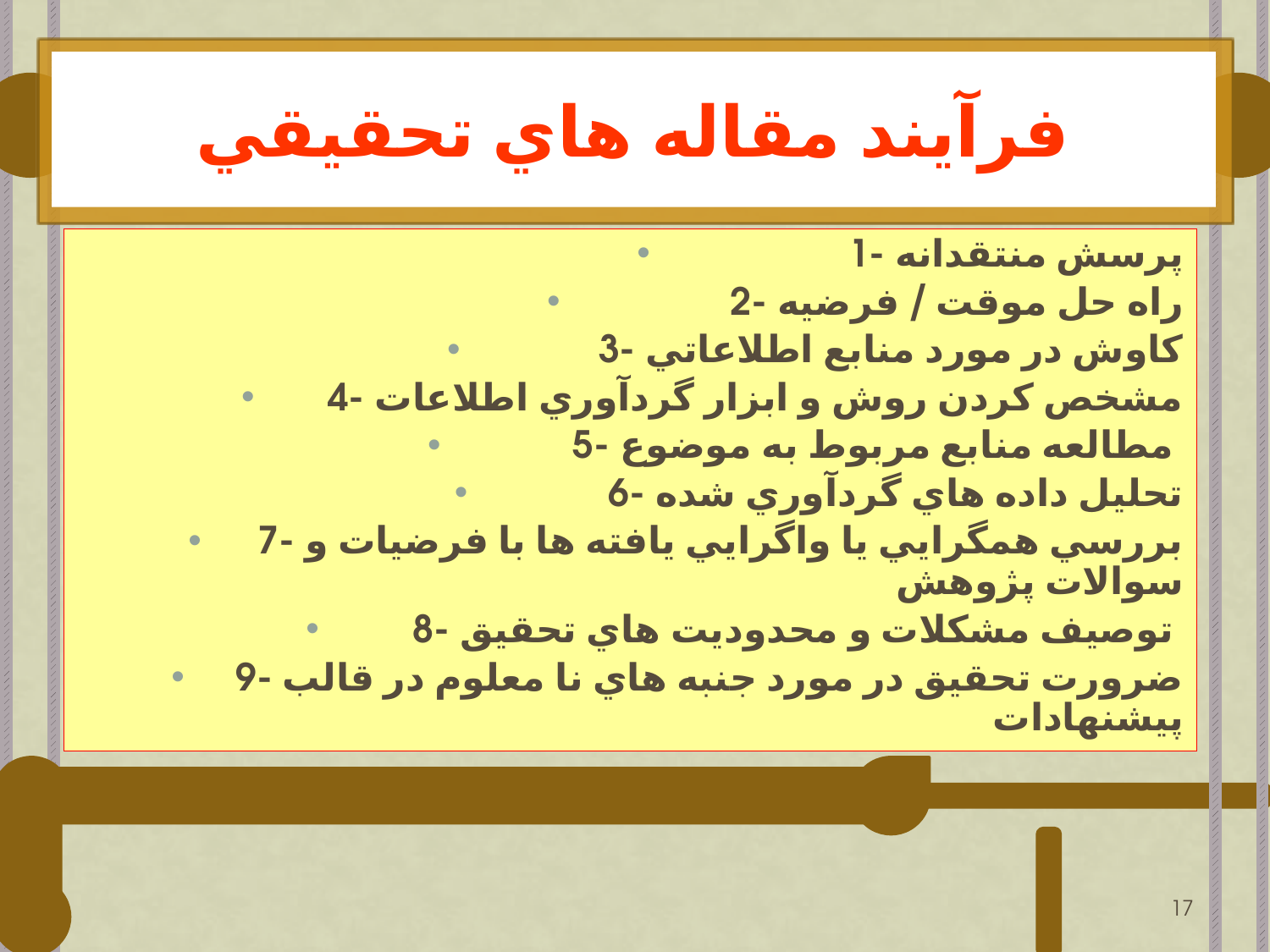

# فرآيند مقاله هاي تحقيقي
1- پرسش منتقدانه
2- راه حل موقت / فرضيه
3- كاوش در مورد منابع اطلاعاتي
4- مشخص كردن روش و ابزار گردآوري اطلاعات
5- مطالعه منابع مربوط به موضوع
6- تحليل داده هاي گردآوري شده
7- بررسي همگرايي يا واگرايي يافته ها با فرضيات و سوالات پژوهش
8- توصيف مشكلات و محدوديت هاي تحقيق
9- ضرورت تحقيق در مورد جنبه هاي نا معلوم در قالب پيشنهادات
17